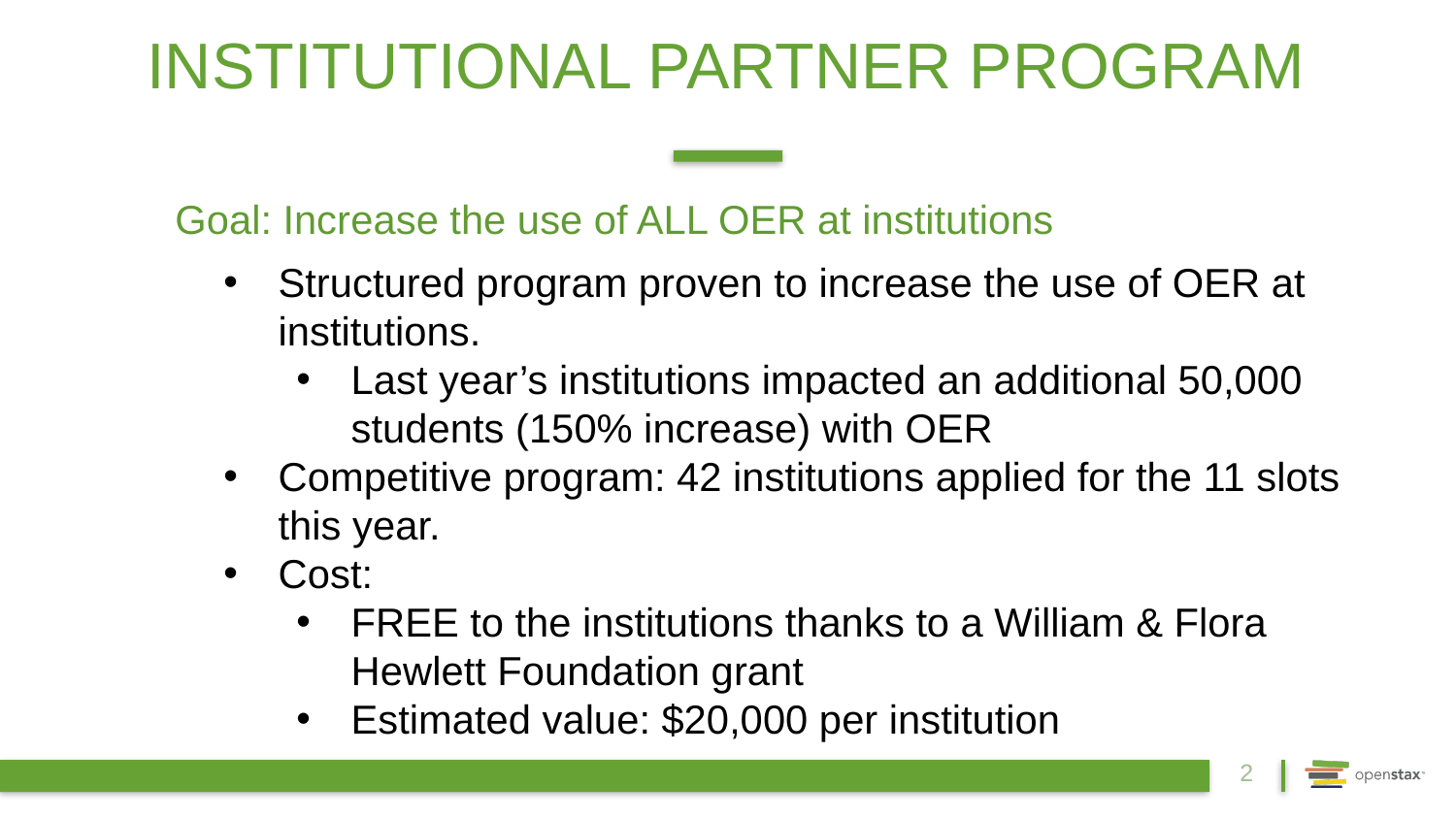

INSTITUTIONAL PARTNER PROGRAM
Goal: Increase the use of ALL OER at institutions
Structured program proven to increase the use of OER at institutions.
Last year’s institutions impacted an additional 50,000 students (150% increase) with OER
Competitive program: 42 institutions applied for the 11 slots this year.
Cost:
FREE to the institutions thanks to a William & Flora Hewlett Foundation grant
Estimated value: $20,000 per institution

2